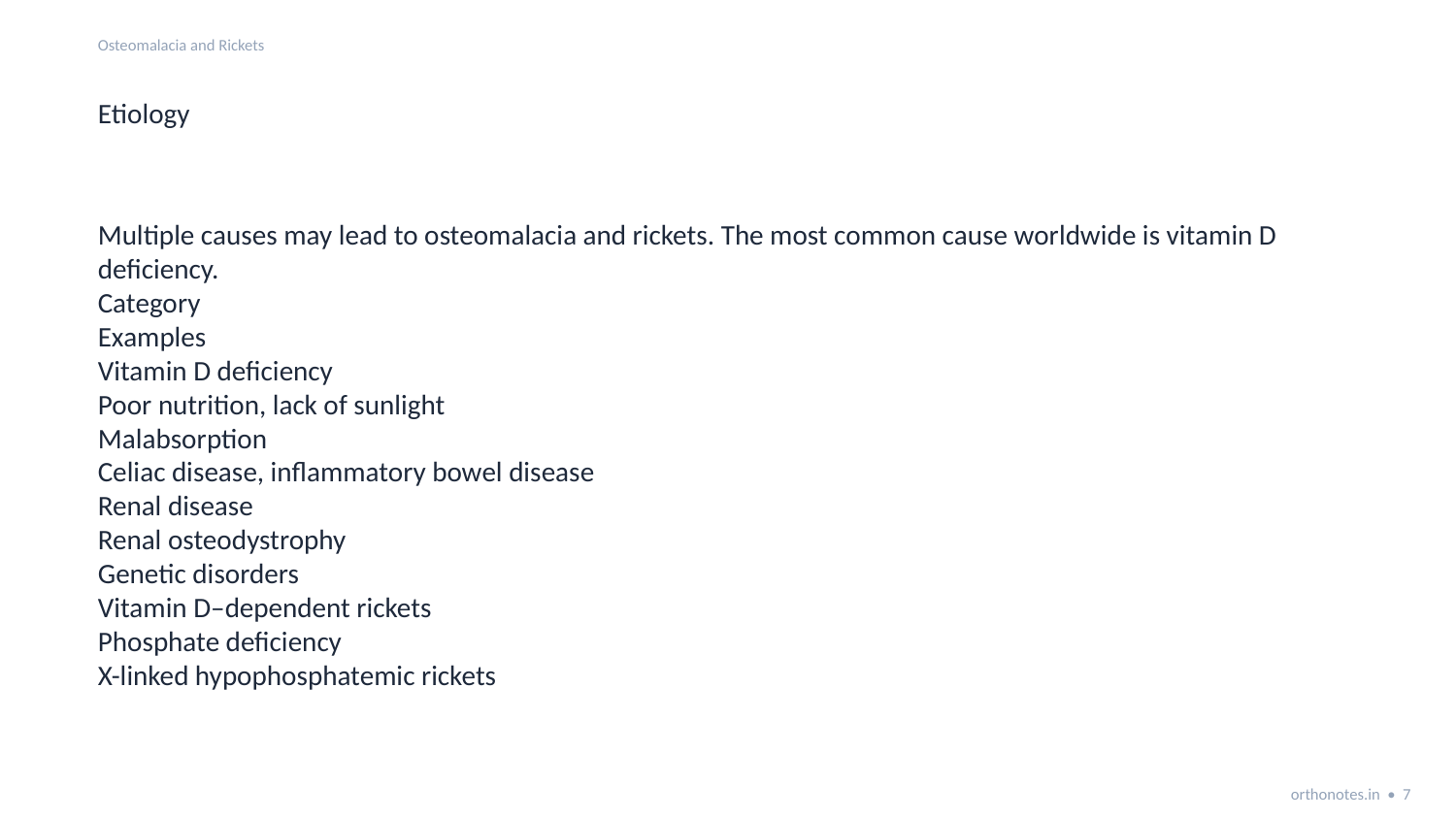

Osteomalacia and Rickets
Etiology
Multiple causes may lead to osteomalacia and rickets. The most common cause worldwide is vitamin D deficiency.
Category
Examples
Vitamin D deficiency
Poor nutrition, lack of sunlight
Malabsorption
Celiac disease, inflammatory bowel disease
Renal disease
Renal osteodystrophy
Genetic disorders
Vitamin D–dependent rickets
Phosphate deficiency
X-linked hypophosphatemic rickets
orthonotes.in  •  7